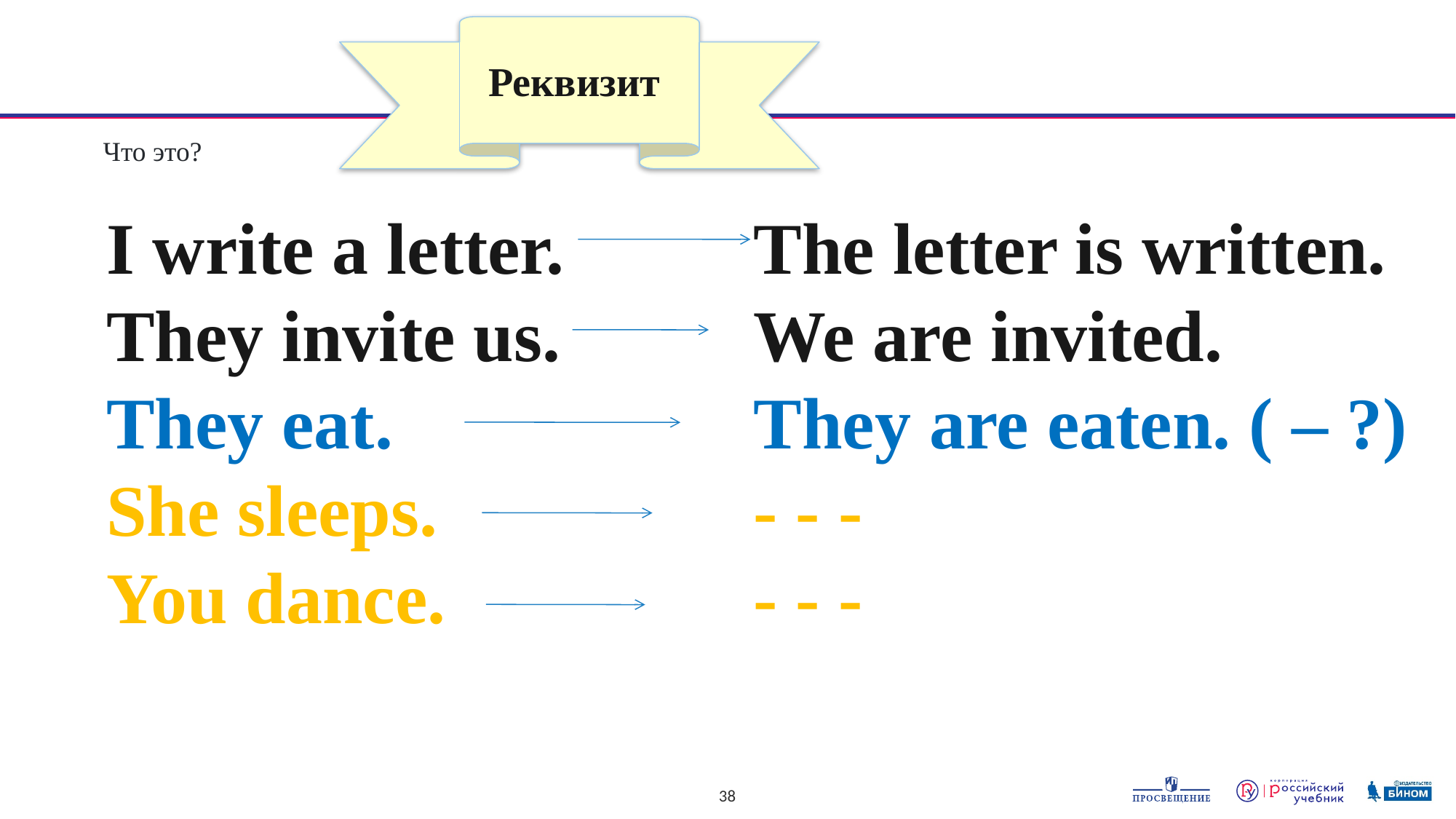

Реквизит
Что это?
I write a letter.
They invite us.
They eat.
She sleeps.
You dance.
The letter is written.
We are invited.
They are eaten. ( – ?)
- - -
- - -